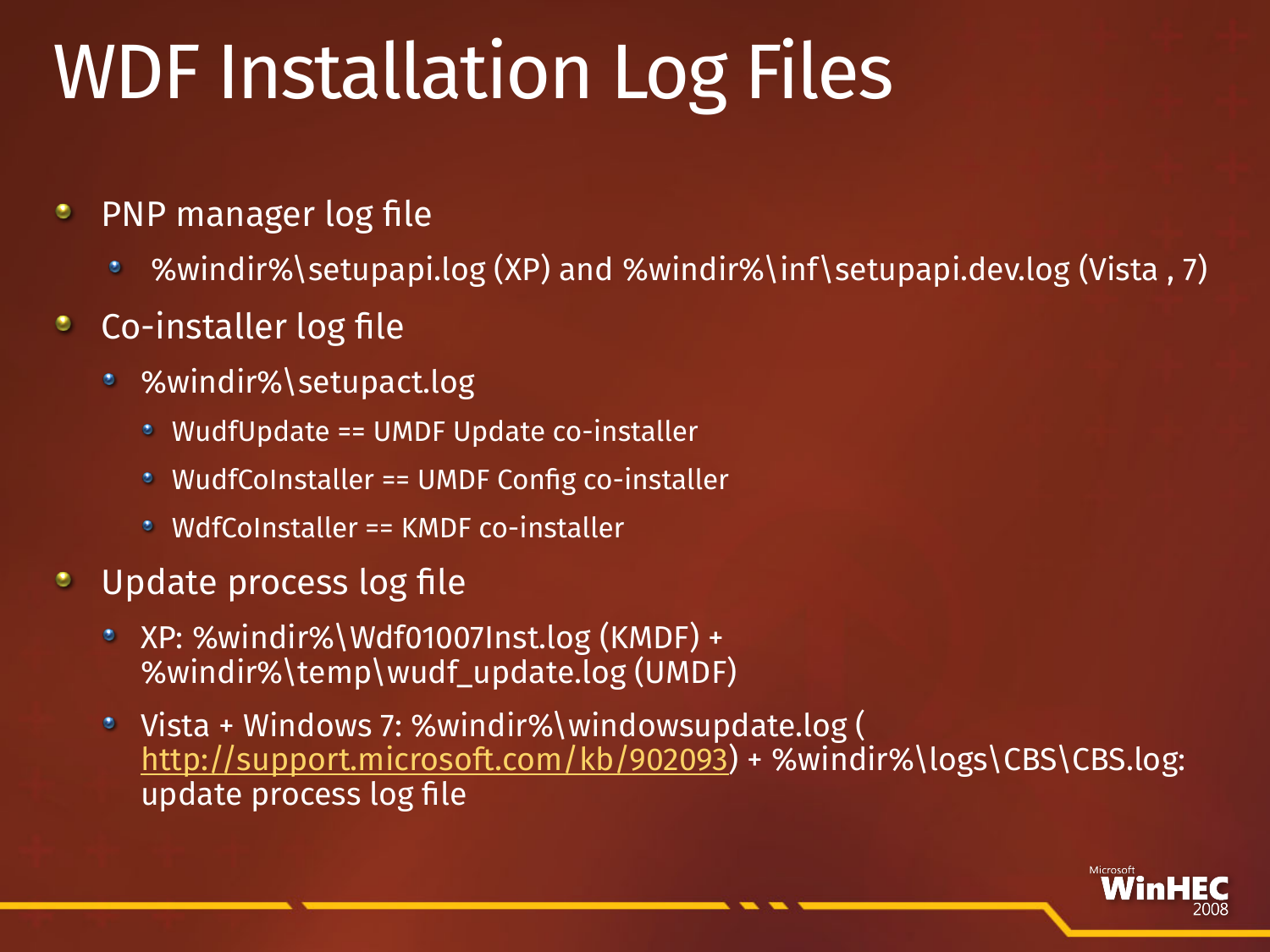

# WDF Installation Log Files
PNP manager log file
%windir%\setupapi.log (XP) and %windir%\inf\setupapi.dev.log (Vista , 7)
Co-installer log file
%windir%\setupact.log
WudfUpdate == UMDF Update co-installer
WudfCoInstaller == UMDF Config co-installer
WdfCoInstaller == KMDF co-installer
Update process log file
XP: %windir%\Wdf01007Inst.log (KMDF) +
%windir%\temp\wudf_update.log (UMDF)
Vista + Windows 7: %windir%\windowsupdate.log (http://support.microsoft.com/kb/902093) + %windir%\logs\CBS\CBS.log: update process log file